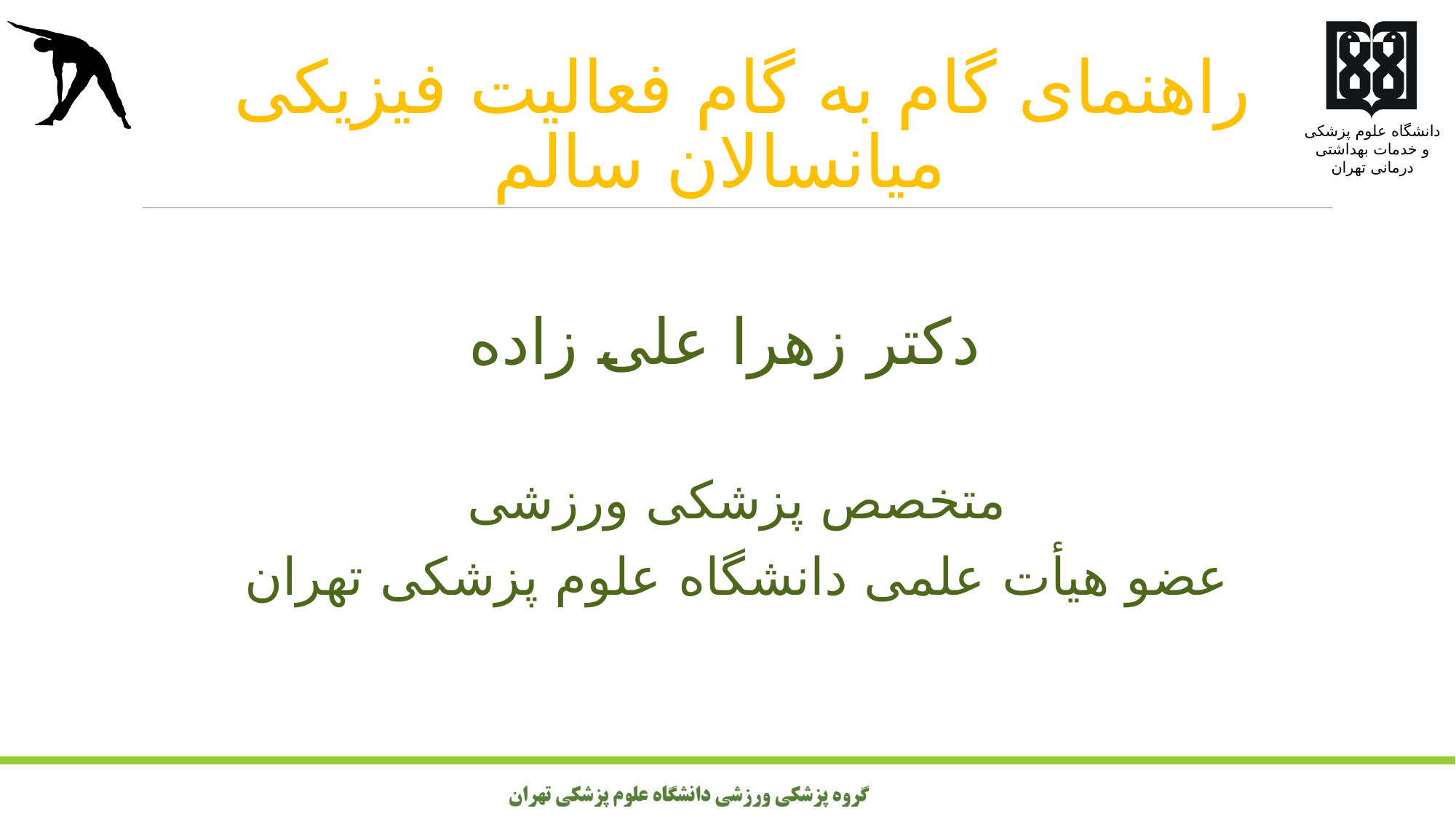

# راهنمای گام به گام فعالیت فیزیکی میانسالان سالم
دکتر زهرا علی زاده

متخصص پزشکی ورزشی
عضو هیأت علمی دانشگاه علوم پزشکی تهران